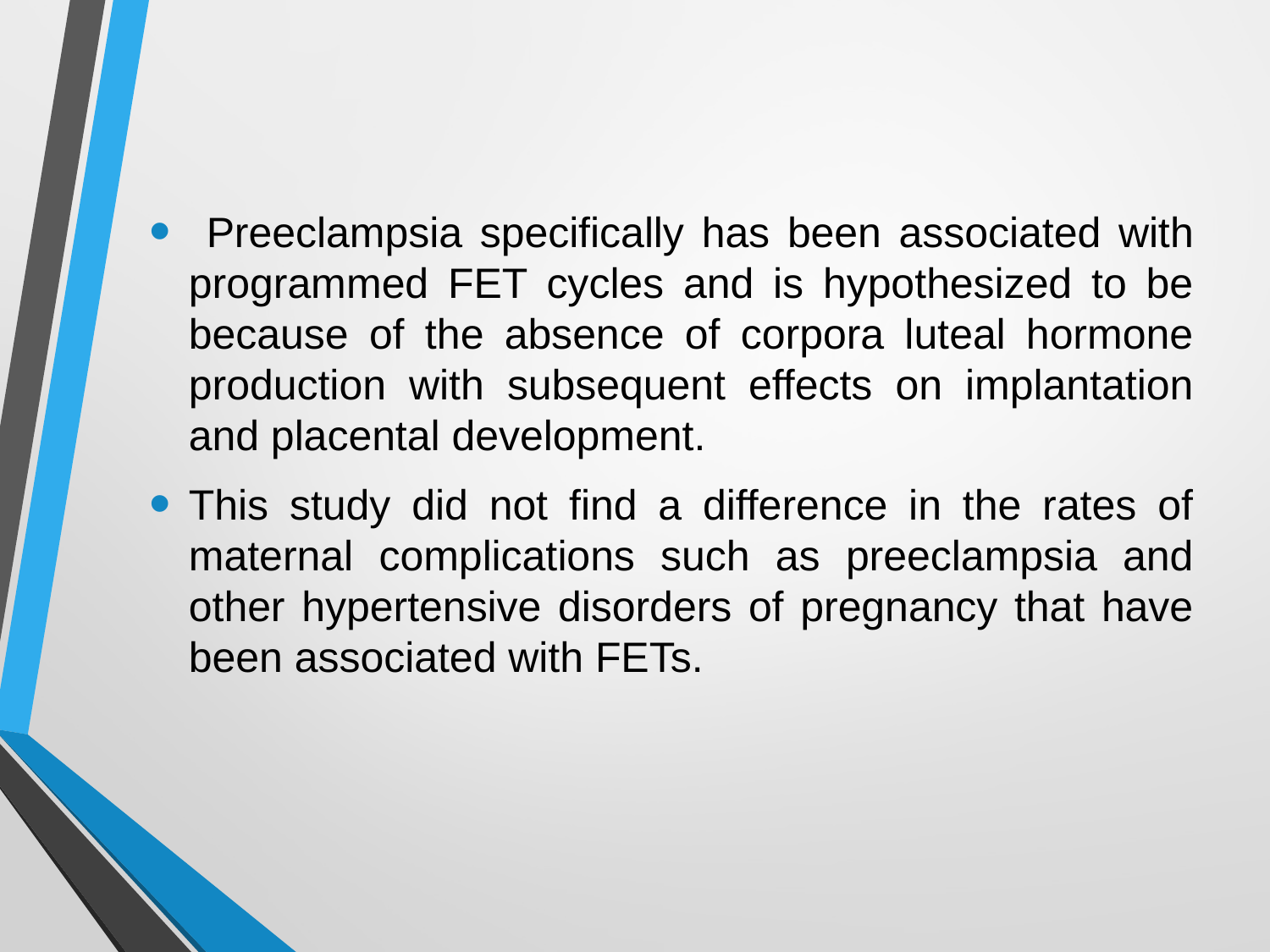

Preeclampsia specifically has been associated with programmed FET cycles and is hypothesized to be because of the absence of corpora luteal hormone production with subsequent effects on implantation and placental development.
This study did not find a difference in the rates of maternal complications such as preeclampsia and other hypertensive disorders of pregnancy that have been associated with FETs.